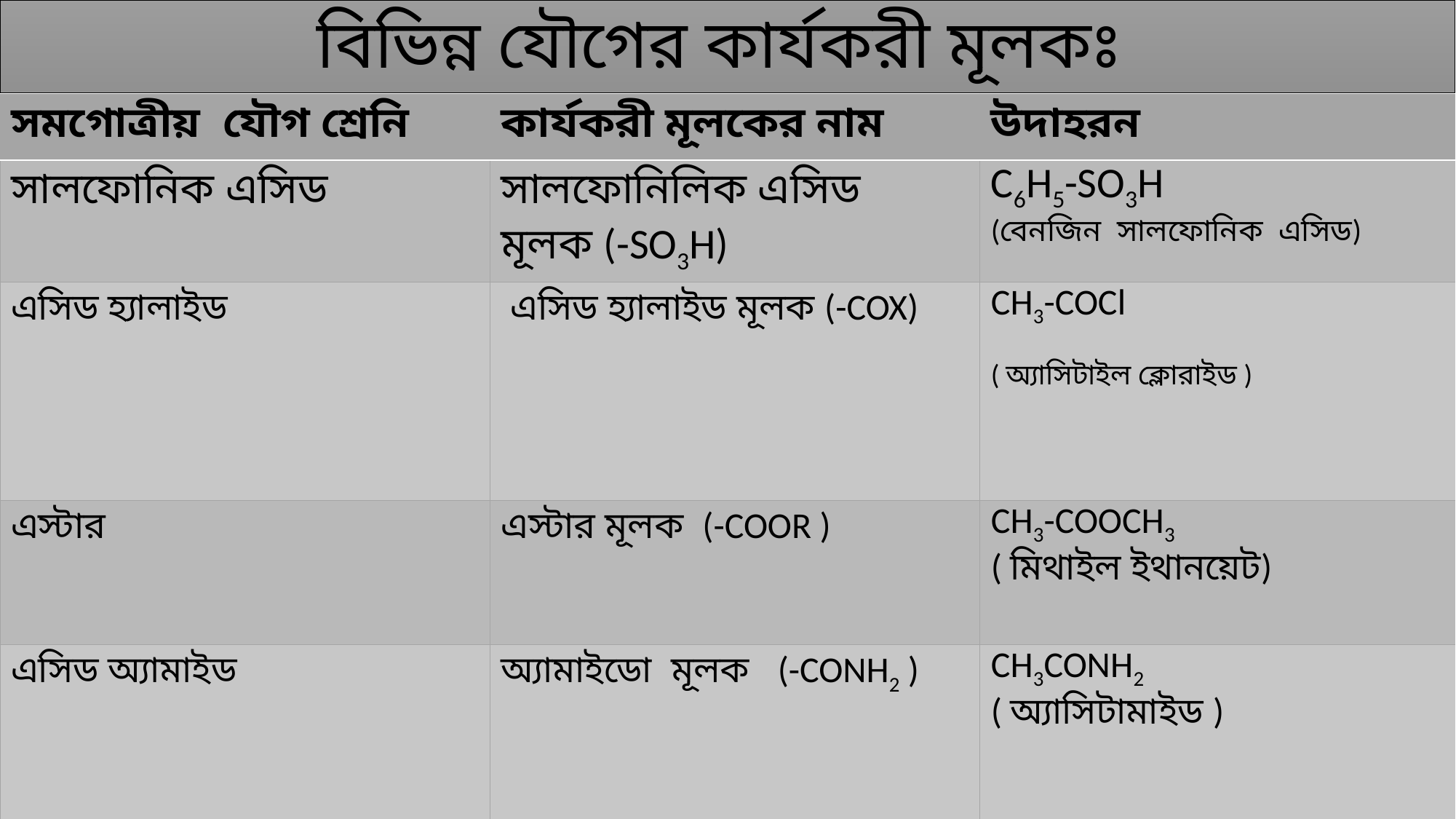

# বিভিন্ন যৌগের কার্যকরী মূলকঃ
| সমগোত্রীয় যৌগ শ্রেনি | কার্যকরী মূলকের নাম | উদাহরন |
| --- | --- | --- |
| সালফোনিক এসিড | সালফোনিলিক এসিড মূলক (-SO3H) | C6H5-SO3H (বেনজিন সালফোনিক এসিড) |
| এসিড হ্যালাইড | এসিড হ্যালাইড মূলক (-COX) | CH3-COCl ( অ্যাসিটাইল ক্লোরাইড ) |
| এস্টার | এস্টার মূলক (-COOR ) | CH3-COOCH3 ( মিথাইল ইথানয়েট) |
| এসিড অ্যামাইড | অ্যামাইডো মূলক (-CONH2 ) | CH3CONH2 ( অ্যাসিটামাইড ) |